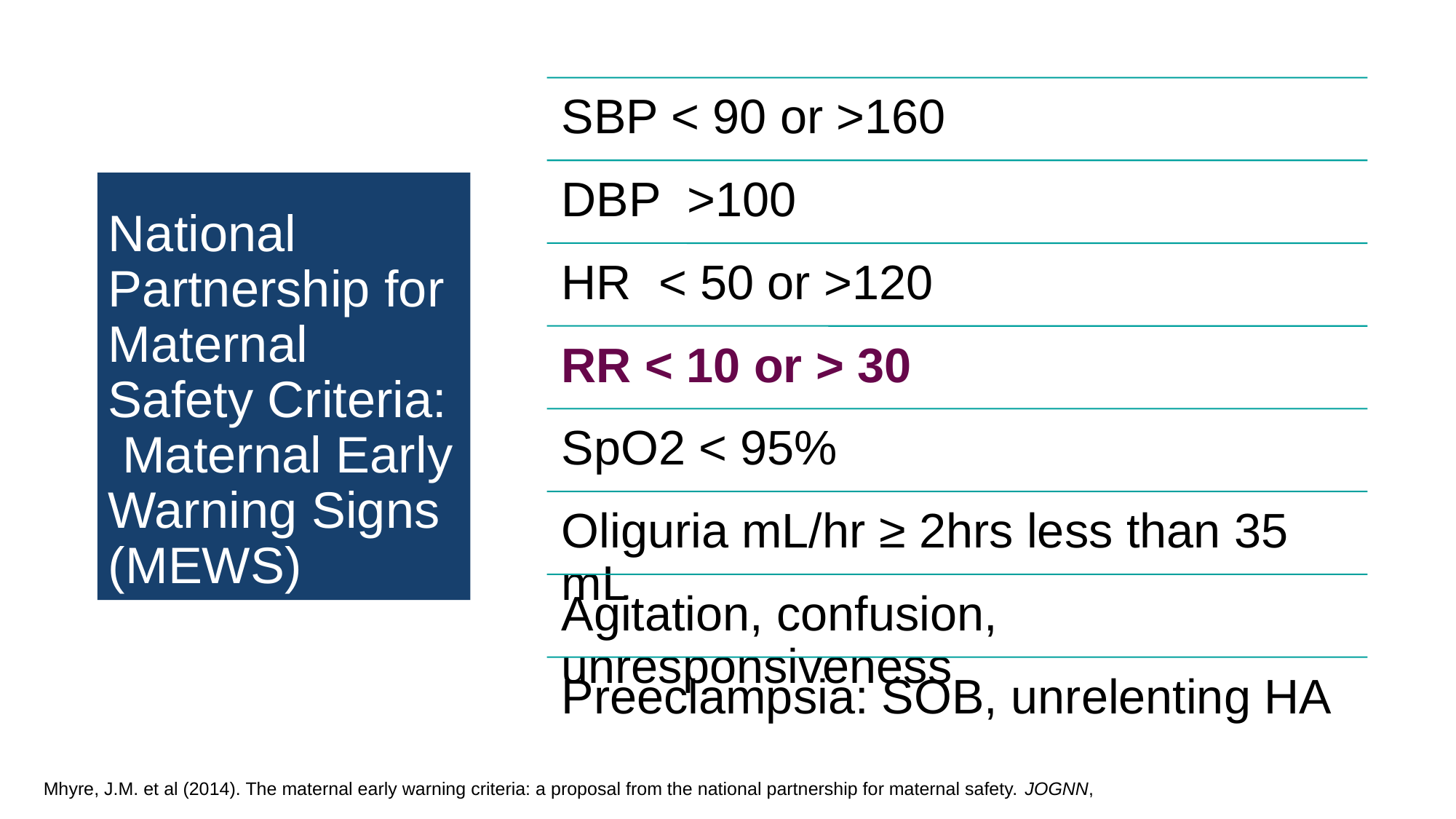

SBP < 90 or >160
DBP  >100
HR  < 50 or >120
RR < 10 or > 30
SpO2 < 95%
Oliguria mL/hr ≥ 2hrs less than 35 mL
Agitation, confusion, unresponsiveness
Preeclampsia: SOB, unrelenting HA
# National Partnership for Maternal Safety Criteria:  Maternal Early Warning Signs (MEWS)
Mhyre, J.M. et al (2014). The maternal early warning criteria: a proposal from the national partnership for maternal safety. JOGNN,